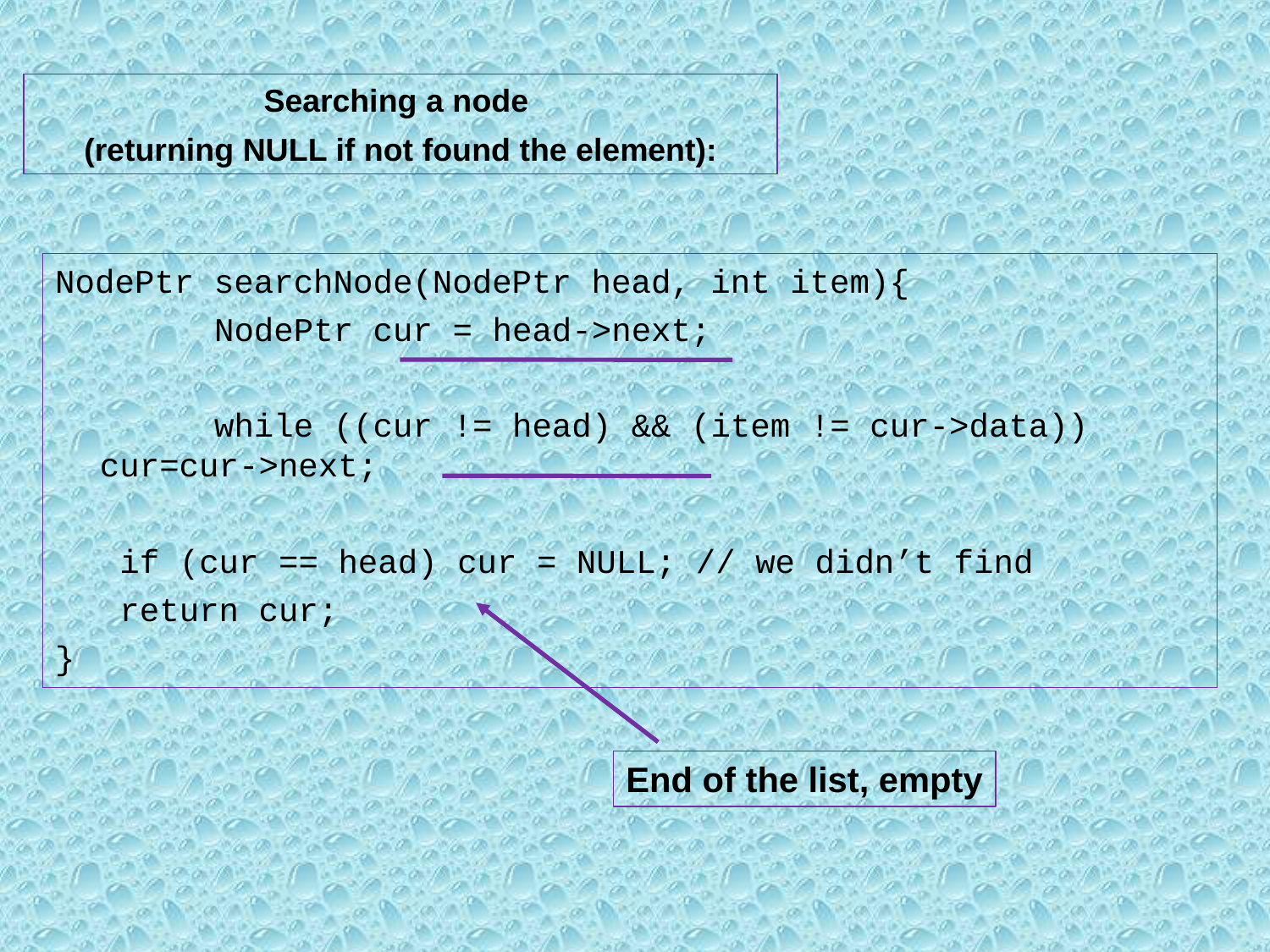

Searching a node
(returning NULL if not found the element):
# NodePtr searchNode(NodePtr head, int item){
        NodePtr cur = head->next;

        while ((cur != head) && (item != cur->data)) 			cur=cur->next;

		 if (cur == head) cur = NULL; // we didn’t find
		 return cur;
}

End of the list, empty